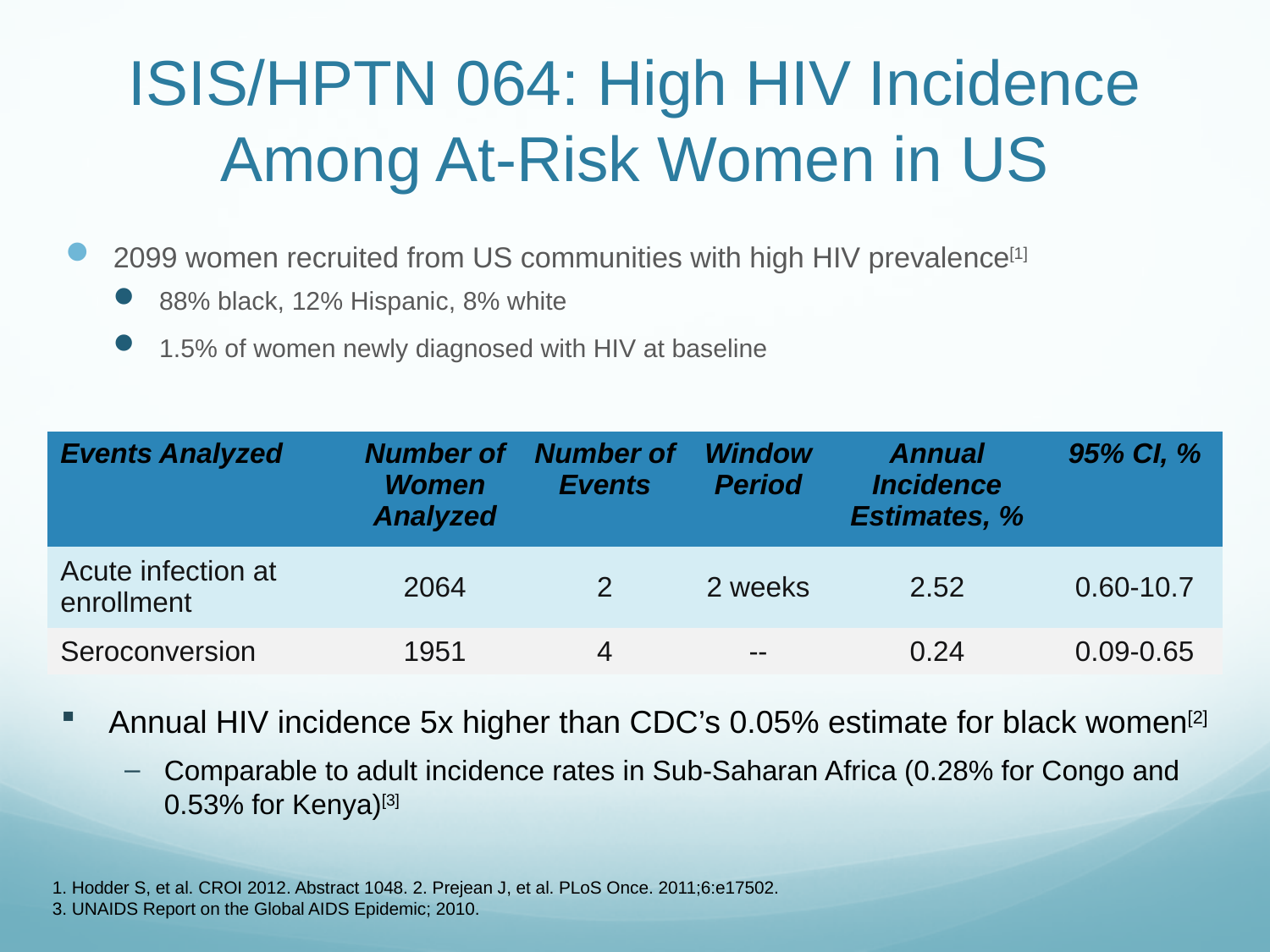

# ISIS/HPTN 064: High HIV Incidence Among At-Risk Women in US
2099 women recruited from US communities with high HIV prevalence[1]
88% black, 12% Hispanic, 8% white
1.5% of women newly diagnosed with HIV at baseline
| Events Analyzed | Number of Women Analyzed | Number of Events | Window Period | Annual Incidence Estimates, % | 95% CI, % |
| --- | --- | --- | --- | --- | --- |
| Acute infection at enrollment | 2064 | 2 | 2 weeks | 2.52 | 0.60-10.7 |
| Seroconversion | 1951 | 4 | -- | 0.24 | 0.09-0.65 |
Annual HIV incidence 5x higher than CDC’s 0.05% estimate for black women[2]
Comparable to adult incidence rates in Sub-Saharan Africa (0.28% for Congo and 0.53% for Kenya)[3]
1. Hodder S, et al. CROI 2012. Abstract 1048. 2. Prejean J, et al. PLoS Once. 2011;6:e17502.
3. UNAIDS Report on the Global AIDS Epidemic; 2010.